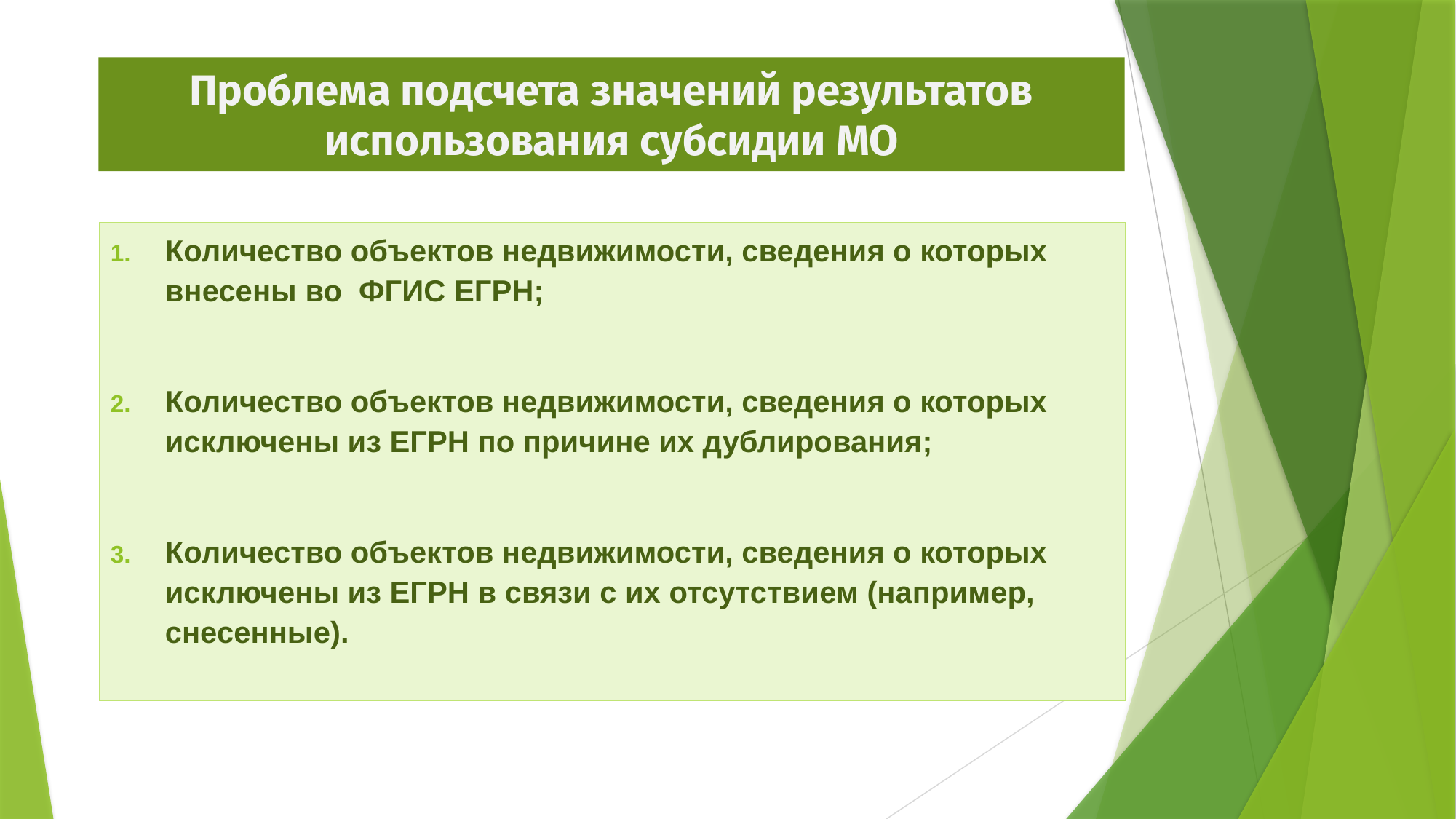

# Проблема подсчета значений результатов использования субсидии МО
Количество объектов недвижимости, сведения о которых внесены во  ФГИС ЕГРН;

Количество объектов недвижимости, сведения о которых исключены из ЕГРН по причине их дублирования;

Количество объектов недвижимости, сведения о которых исключены из ЕГРН в связи с их отсутствием (например, снесенные).